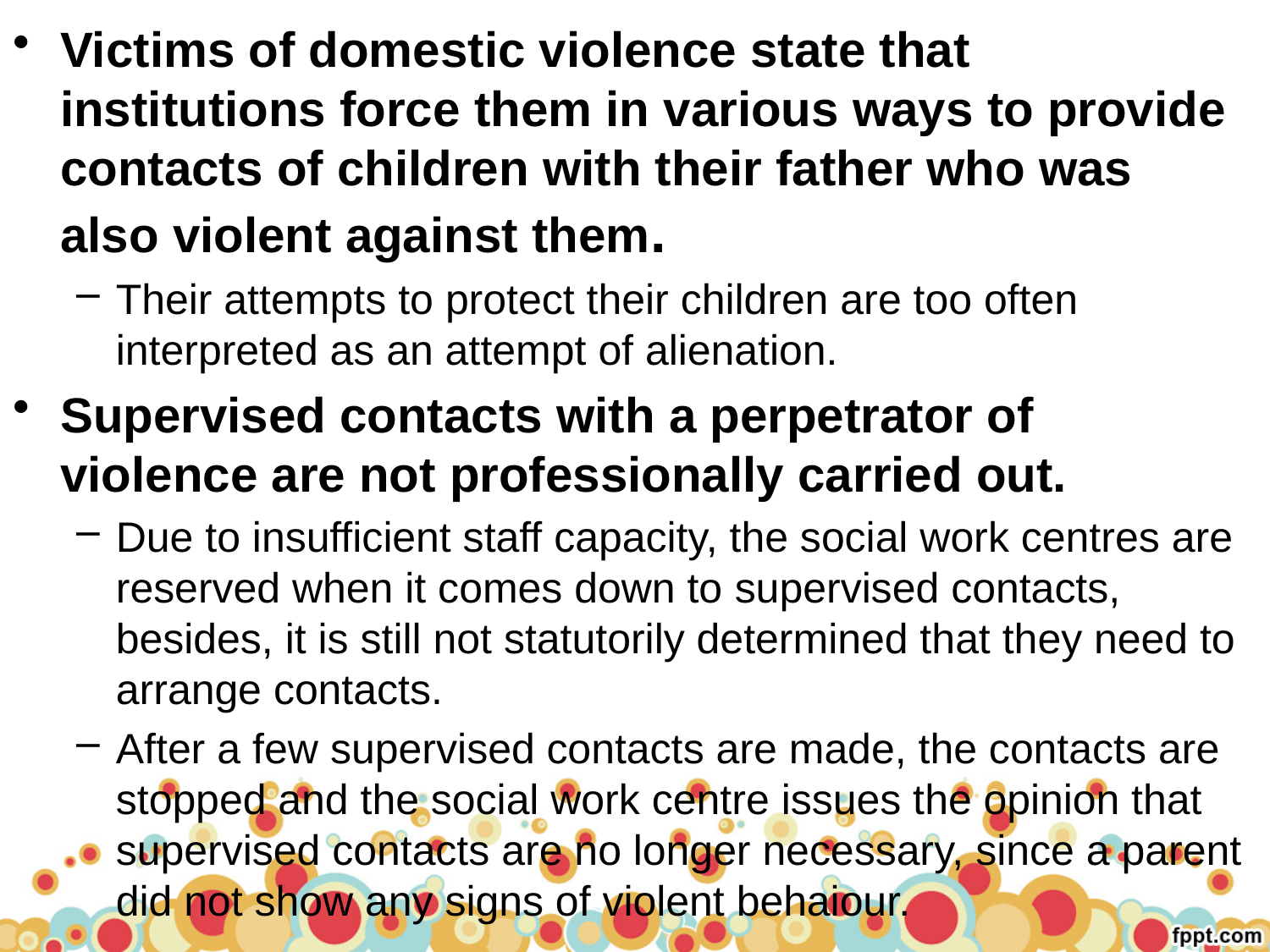

Victims of domestic violence state that institutions force them in various ways to provide contacts of children with their father who was also violent against them.
Their attempts to protect their children are too often interpreted as an attempt of alienation.
Supervised contacts with a perpetrator of violence are not professionally carried out.
Due to insufficient staff capacity, the social work centres are reserved when it comes down to supervised contacts, besides, it is still not statutorily determined that they need to arrange contacts.
After a few supervised contacts are made, the contacts are stopped and the social work centre issues the opinion that supervised contacts are no longer necessary, since a parent did not show any signs of violent behaiour.